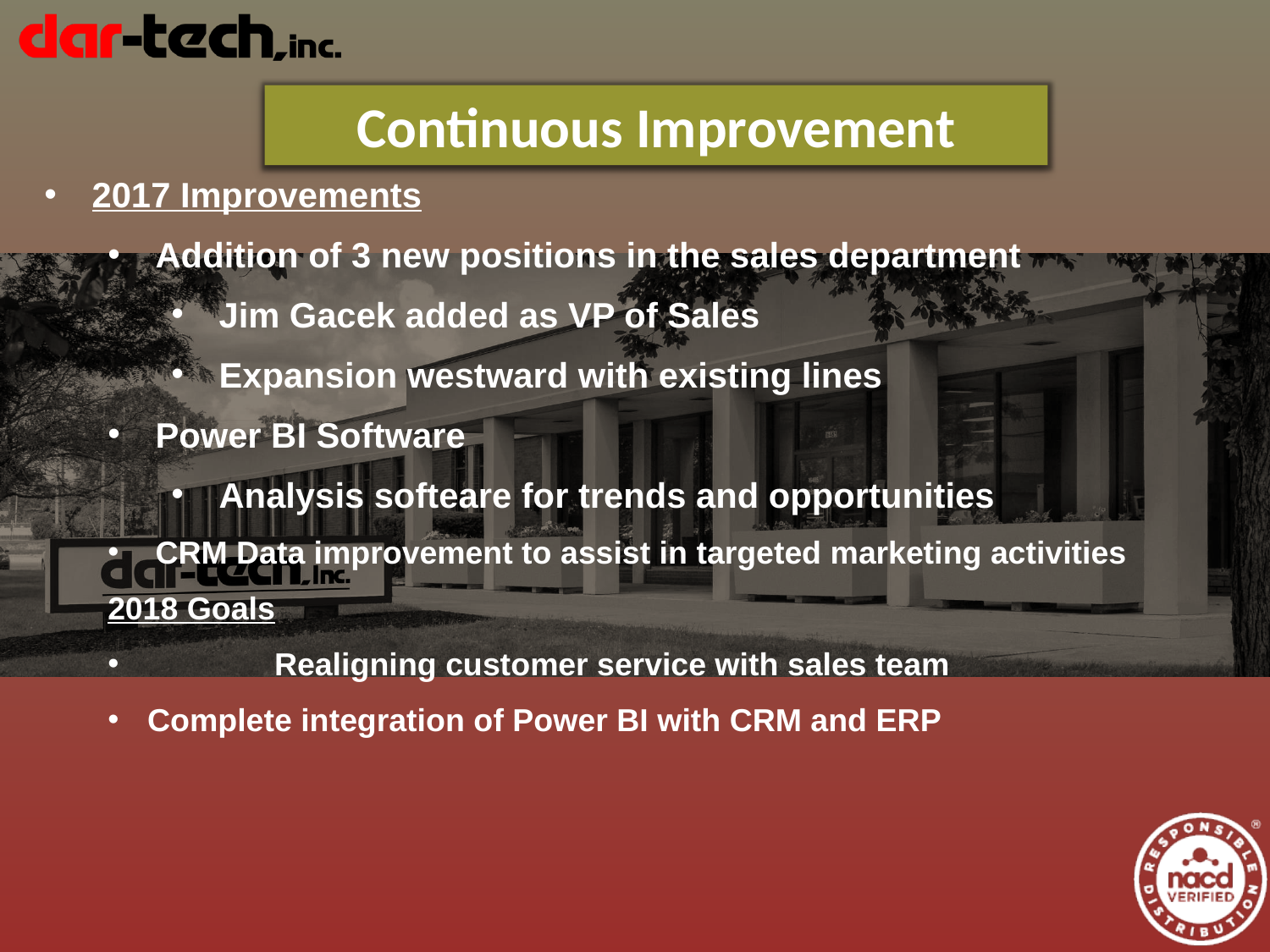

Continuous Improvement
2017 Improvements
Addition of 3 new positions in the sales department
Jim Gacek added as VP of Sales
Expansion westward with existing lines
Power BI Software
Analysis softeare for trends and opportunities
CRM Data improvement to assist in targeted marketing activities
2018 Goals
	Realigning customer service with sales team
Complete integration of Power BI with CRM and ERP